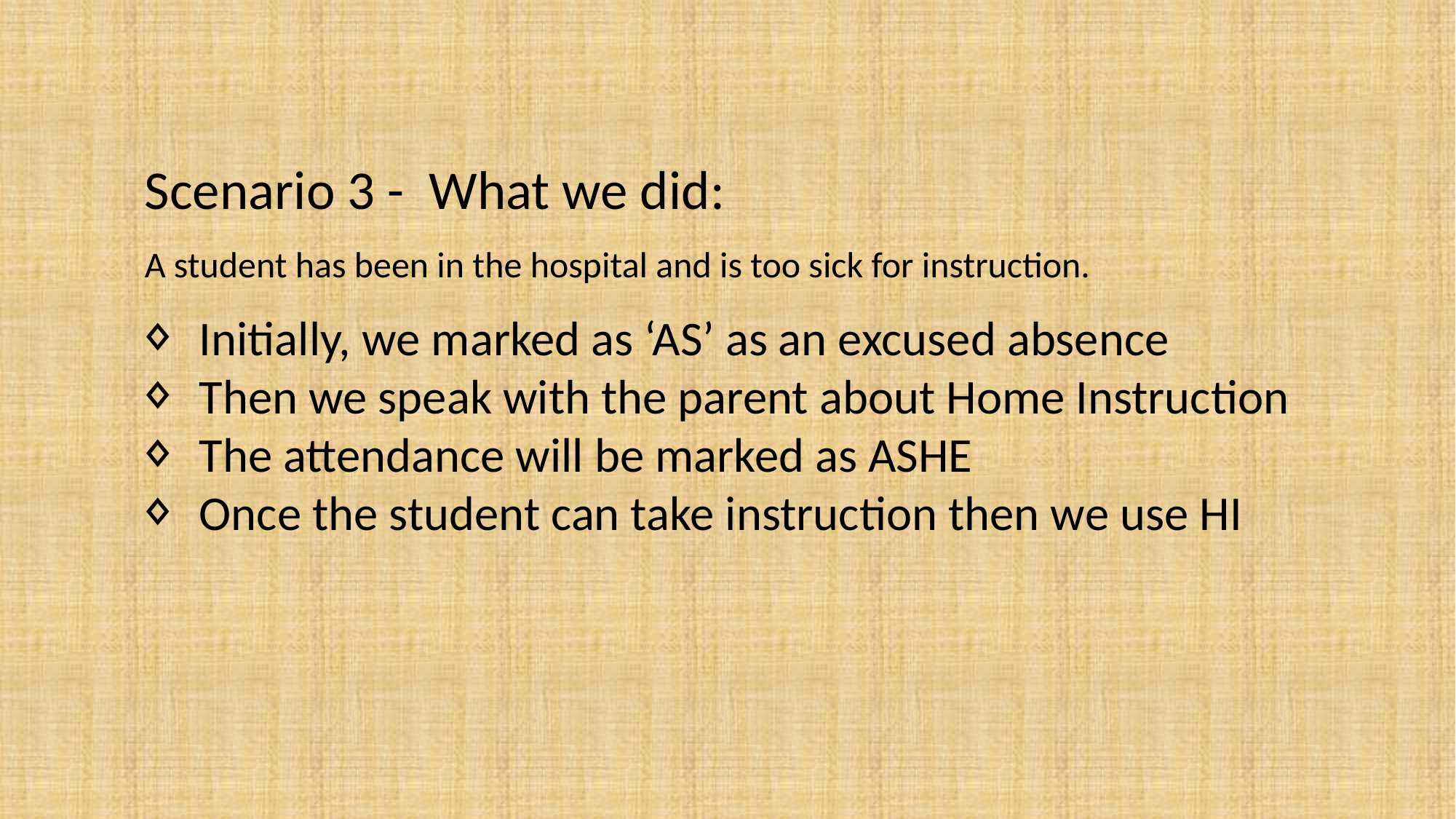

Scenario 3 -  What we did:

A student has been in the hospital and is too sick for instruction.

Initially, we marked as ‘AS’ as an excused absence
Then we speak with the parent about Home Instruction
The attendance will be marked as ASHE
Once the student can take instruction then we use HI